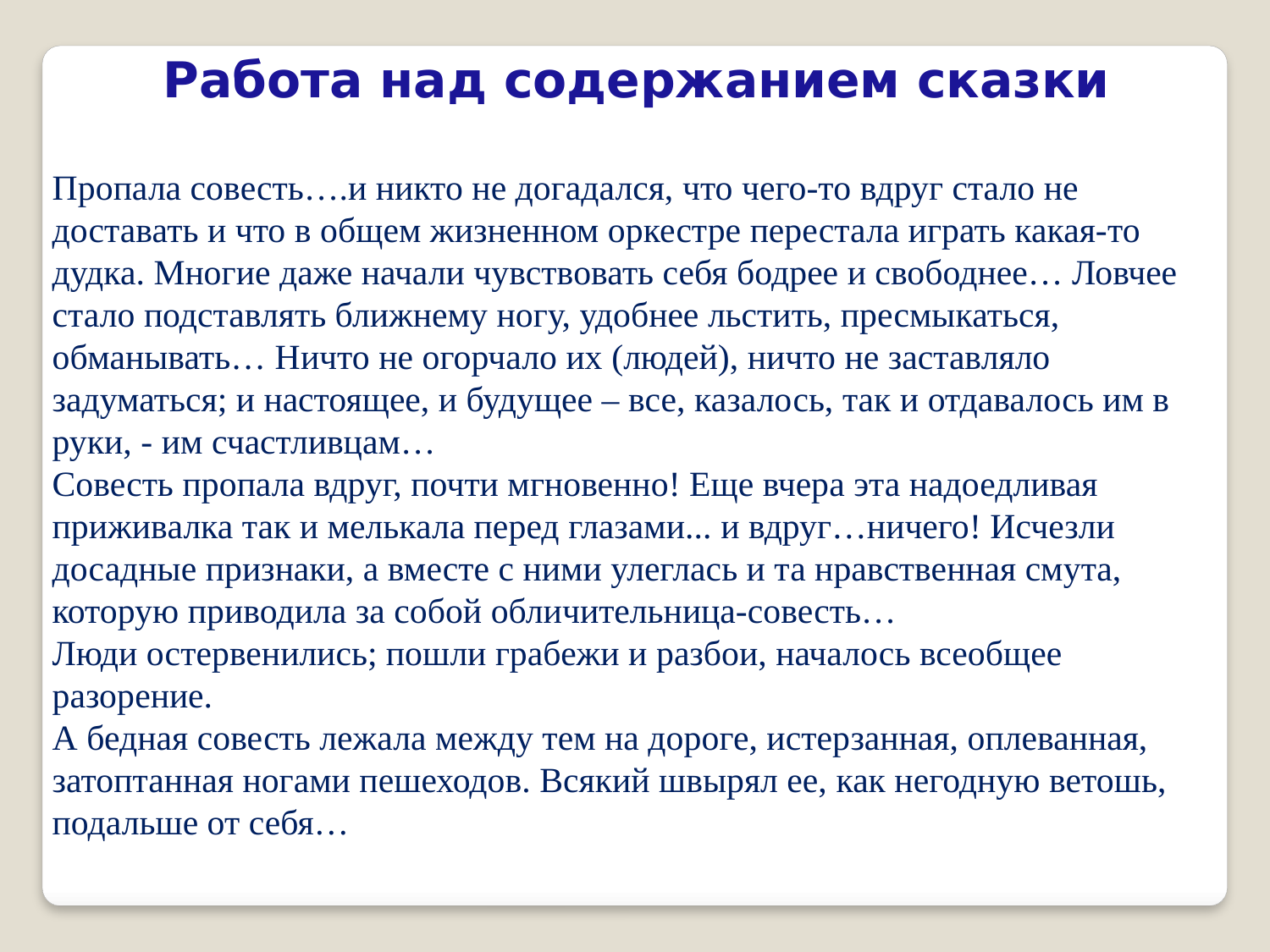

Работа над содержанием сказки
Пропала совесть….и никто не догадался, что чего-то вдруг стало не доставать и что в общем жизненном оркестре перестала играть какая-то дудка. Многие даже начали чувствовать себя бодрее и свободнее… Ловчее стало подставлять ближнему ногу, удобнее льстить, пресмыкаться, обманывать… Ничто не огорчало их (людей), ничто не заставляло задуматься; и настоящее, и будущее – все, казалось, так и отдавалось им в руки, - им счастливцам…
Совесть пропала вдруг, почти мгновенно! Еще вчера эта надоедливая приживалка так и мелькала перед глазами... и вдруг…ничего! Исчезли досадные признаки, а вместе с ними улеглась и та нравственная смута, которую приводила за собой обличительница-совесть…
Люди остервенились; пошли грабежи и разбои, началось всеобщее разорение.
А бедная совесть лежала между тем на дороге, истерзанная, оплеванная, затоптанная ногами пешеходов. Всякий швырял ее, как негодную ветошь, подальше от себя…